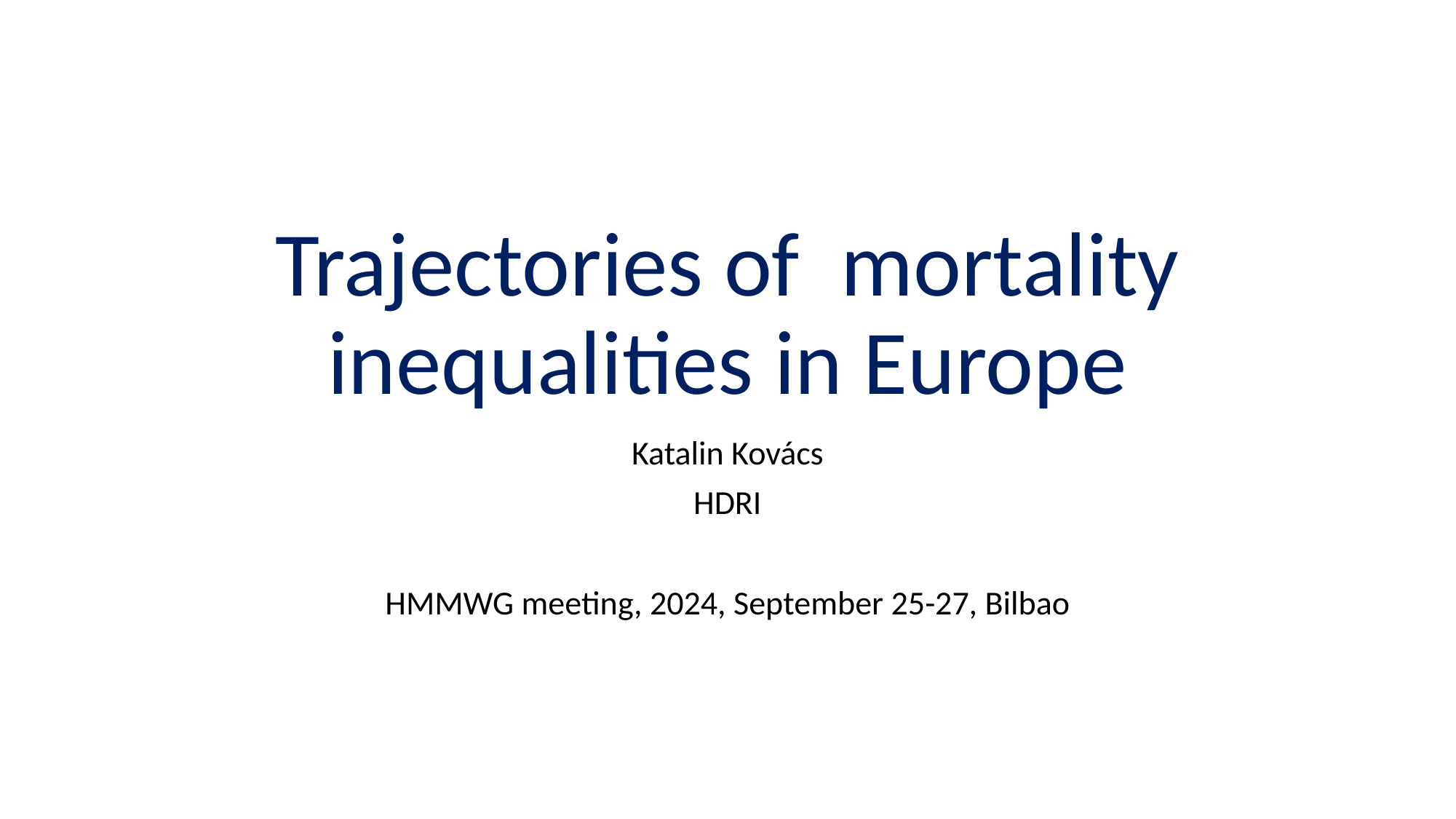

# Trajectories of  mortality inequalities in Europe
Katalin Kovács
HDRI

HMMWG meeting, 2024, September 25-27, Bilbao